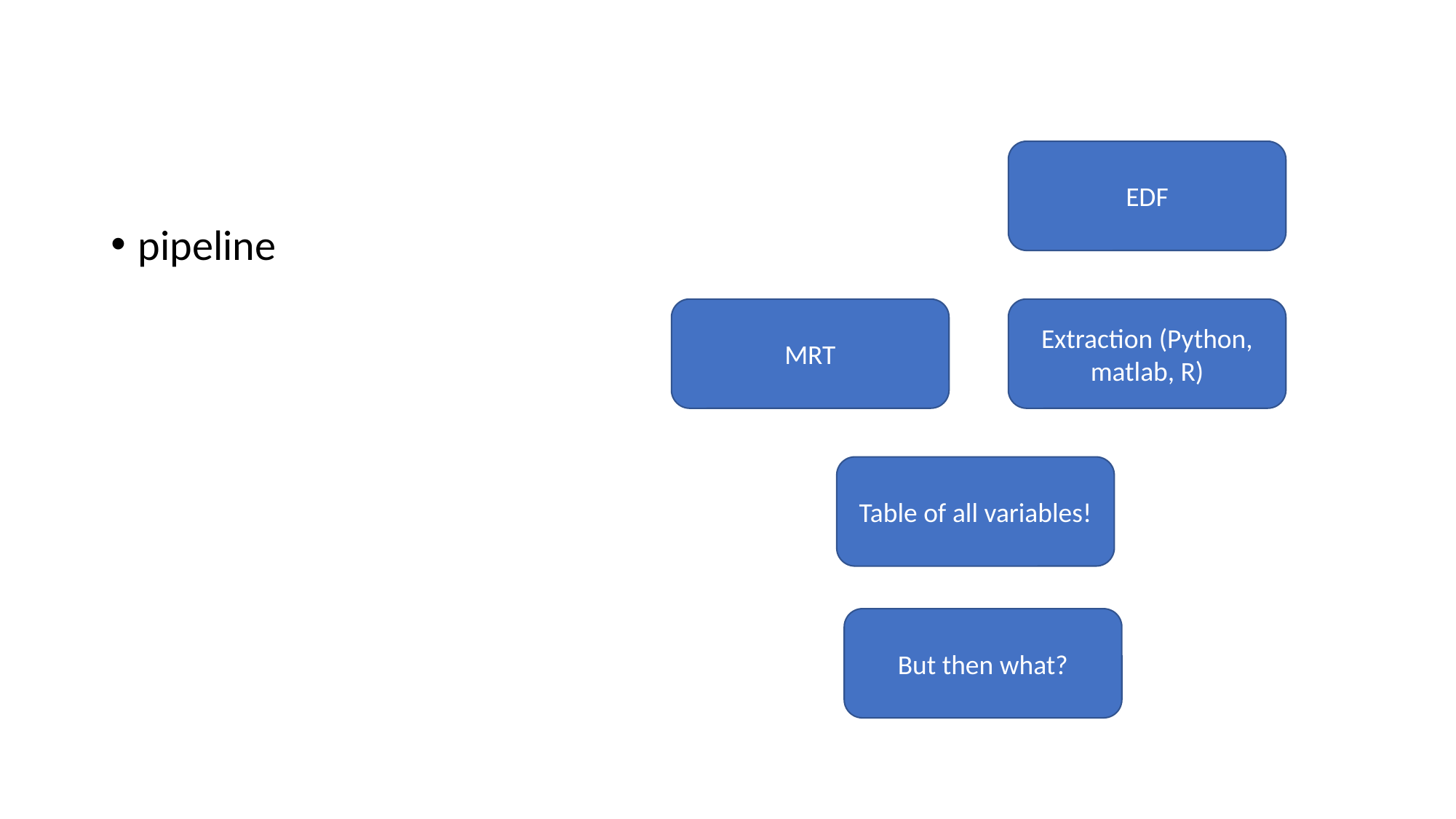

#
EDF
pipeline
MRT
Extraction (Python, matlab, R)
Table of all variables!
But then what?